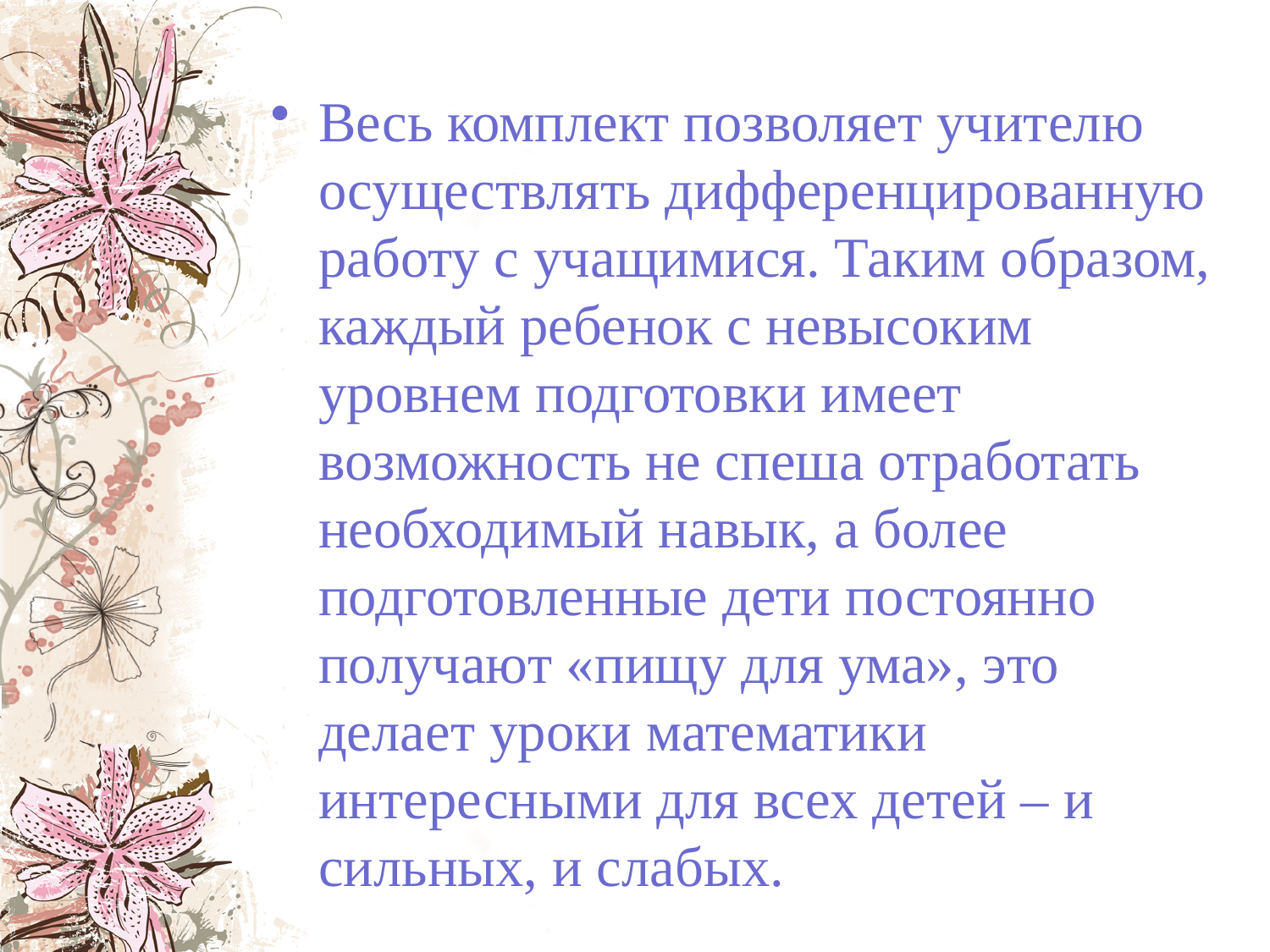

Весь комплект позволяет учителю осуществлять дифференцированную работу с учащимися. Таким образом, каждый ребенок с невысоким уровнем подготовки имеет возможность не спеша отработать необходимый навык, а более подготовленные дети постоянно получают «пищу для ума», это делает уроки математики интересными для всех детей – и сильных, и слабых.